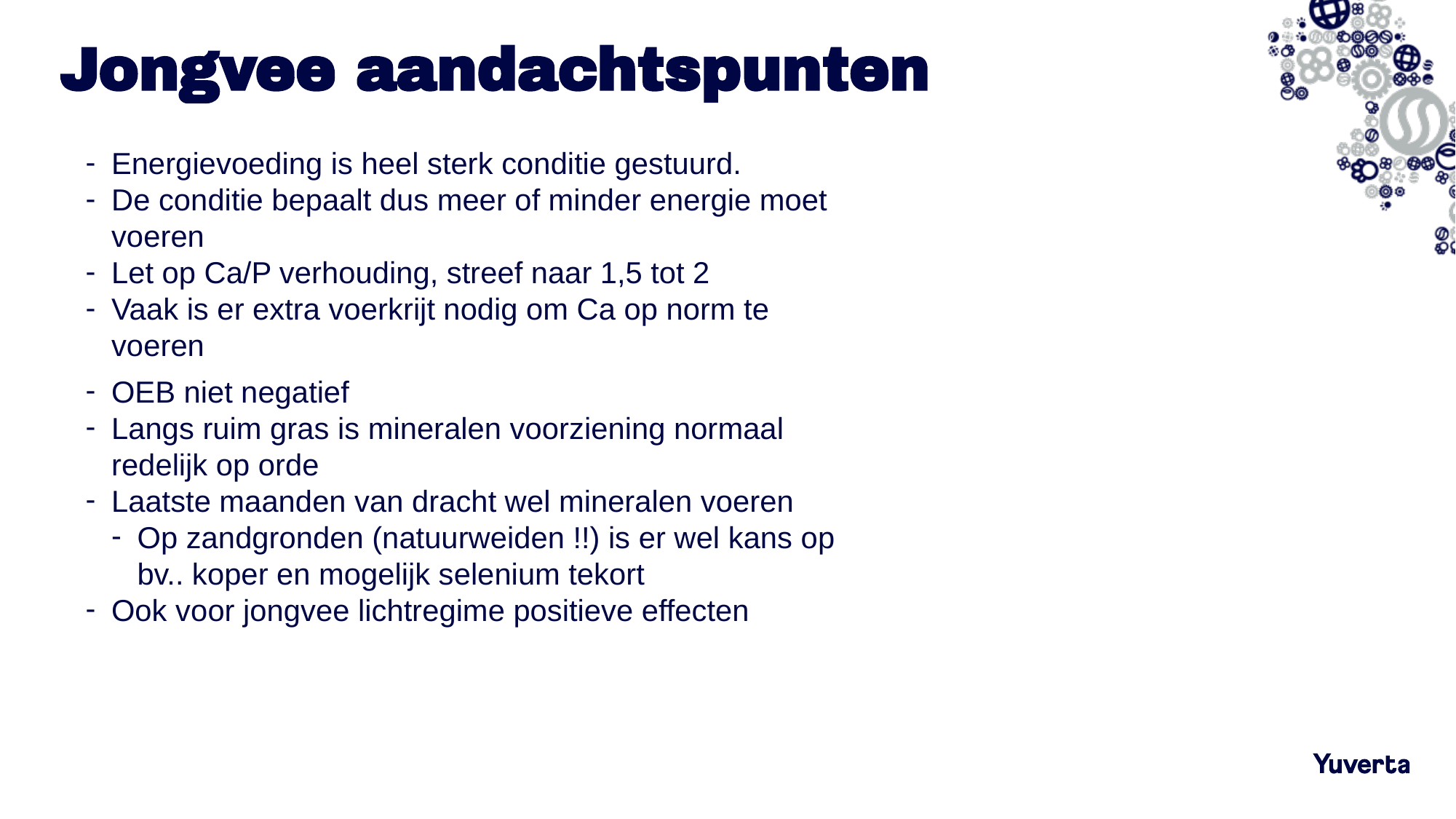

# Jongvee aandachtspunten
Energievoeding is heel sterk conditie gestuurd.
De conditie bepaalt dus meer of minder energie moet voeren
Let op Ca/P verhouding, streef naar 1,5 tot 2
Vaak is er extra voerkrijt nodig om Ca op norm te voeren
OEB niet negatief
Langs ruim gras is mineralen voorziening normaal redelijk op orde
Laatste maanden van dracht wel mineralen voeren
Op zandgronden (natuurweiden !!) is er wel kans op bv.. koper en mogelijk selenium tekort
Ook voor jongvee lichtregime positieve effecten